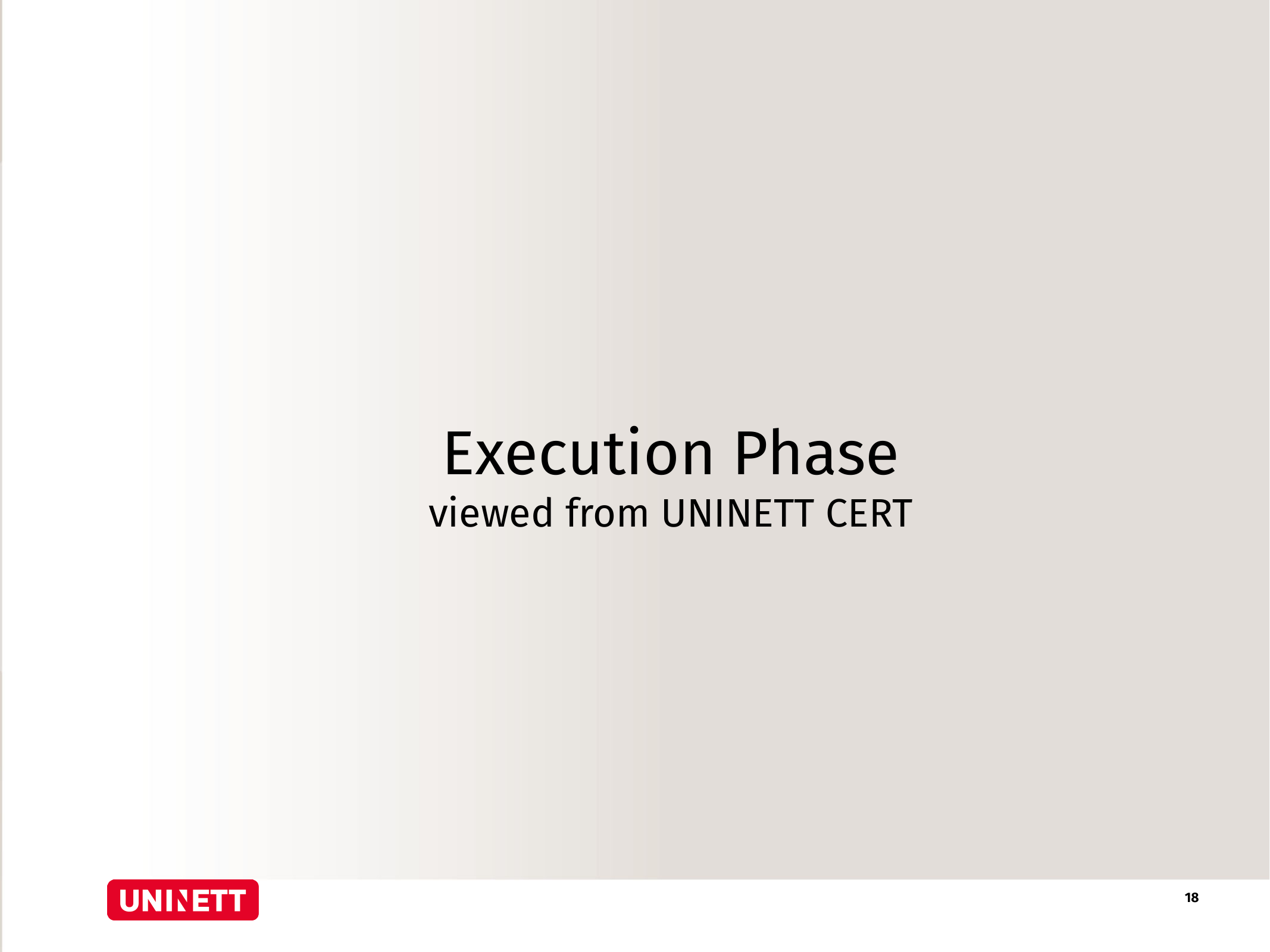

# Execution Phase viewed from UNINETT CERT
18